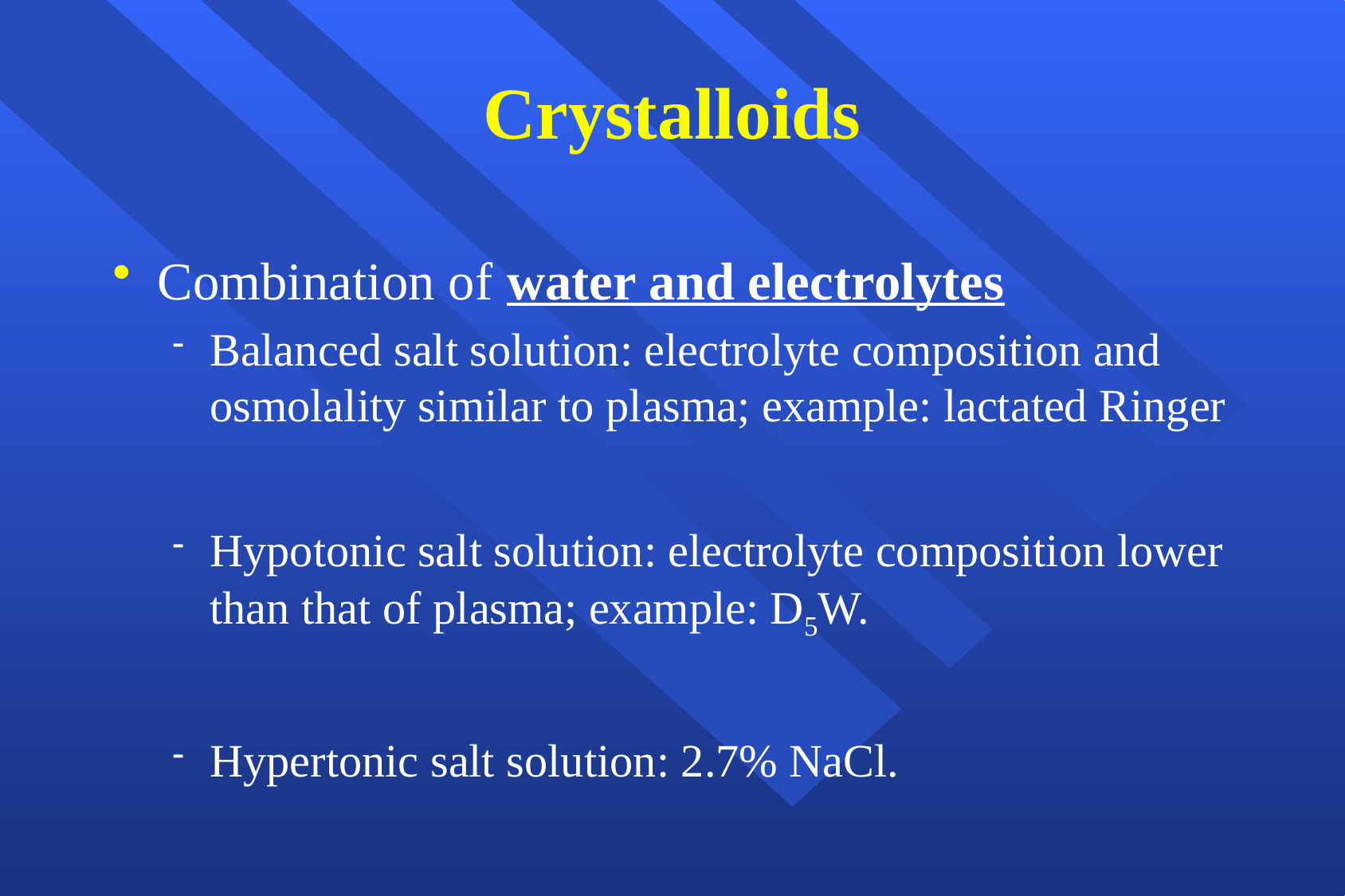

# Crystalloids
Combination of water and electrolytes
Balanced salt solution: electrolyte composition and osmolality similar to plasma; example: lactated Ringer

Hypotonic salt solution: electrolyte composition lower than that of plasma; example: D5W.

Hypertonic salt solution: 2.7% NaCl.